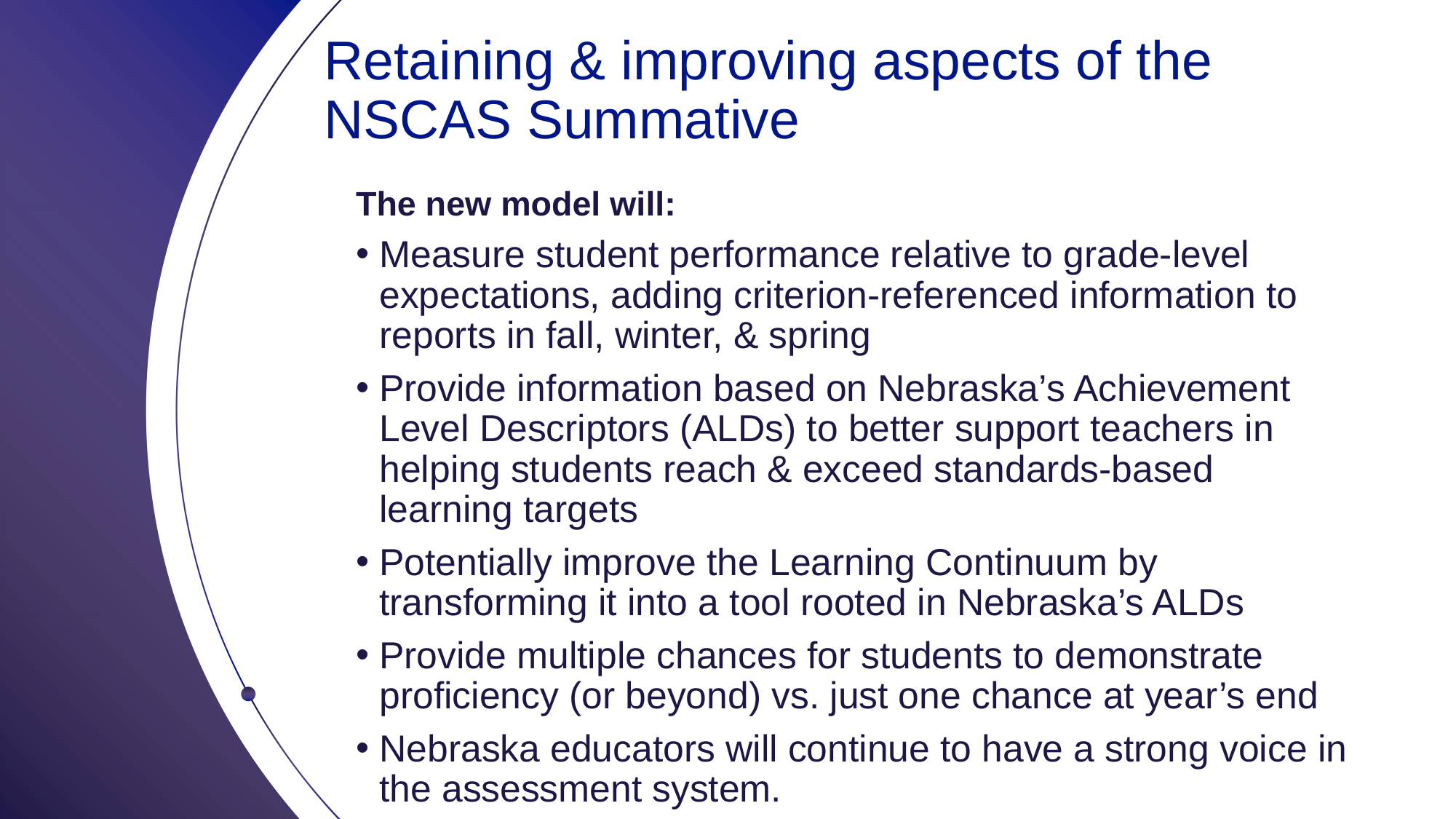

# Retaining & improving aspects of the NSCAS Summative
The new model will:
Measure student performance relative to grade-level expectations, adding criterion-referenced information to reports in fall, winter, & spring
Provide information based on Nebraska’s Achievement Level Descriptors (ALDs) to better support teachers in helping students reach & exceed standards-based learning targets
Potentially improve the Learning Continuum by transforming it into a tool rooted in Nebraska’s ALDs
Provide multiple chances for students to demonstrate proficiency (or beyond) vs. just one chance at year’s end
Nebraska educators will continue to have a strong voice in the assessment system.